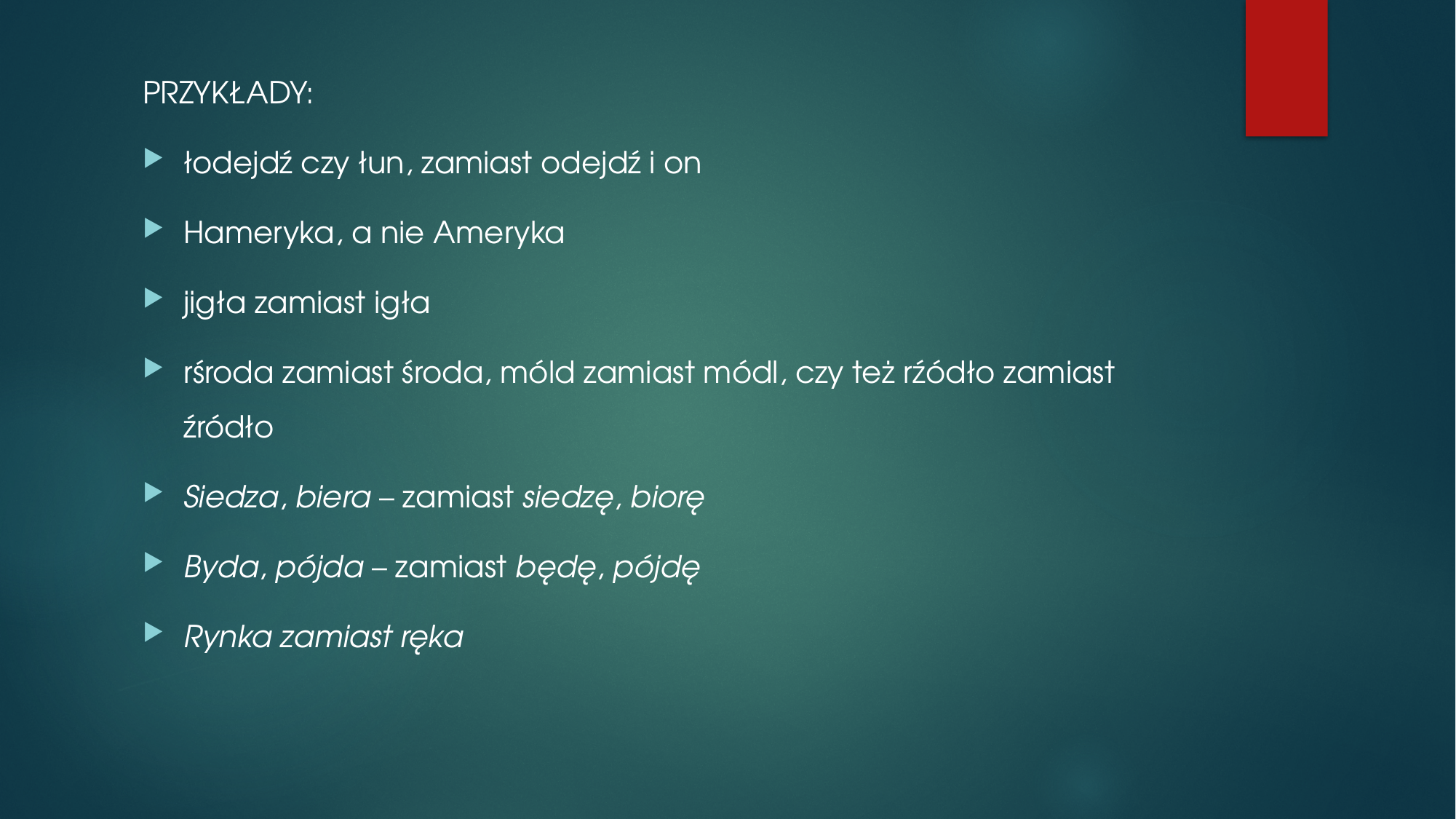

PRZYKŁADY:
łodejdź czy łun, zamiast odejdź i on
Hameryka, a nie Ameryka
jigła zamiast igła
rśroda zamiast środa, móld zamiast módl, czy też rźódło zamiast źródło
Siedza, biera – zamiast siedzę, biorę
Byda, pójda – zamiast będę, pójdę
Rynka zamiast ręka